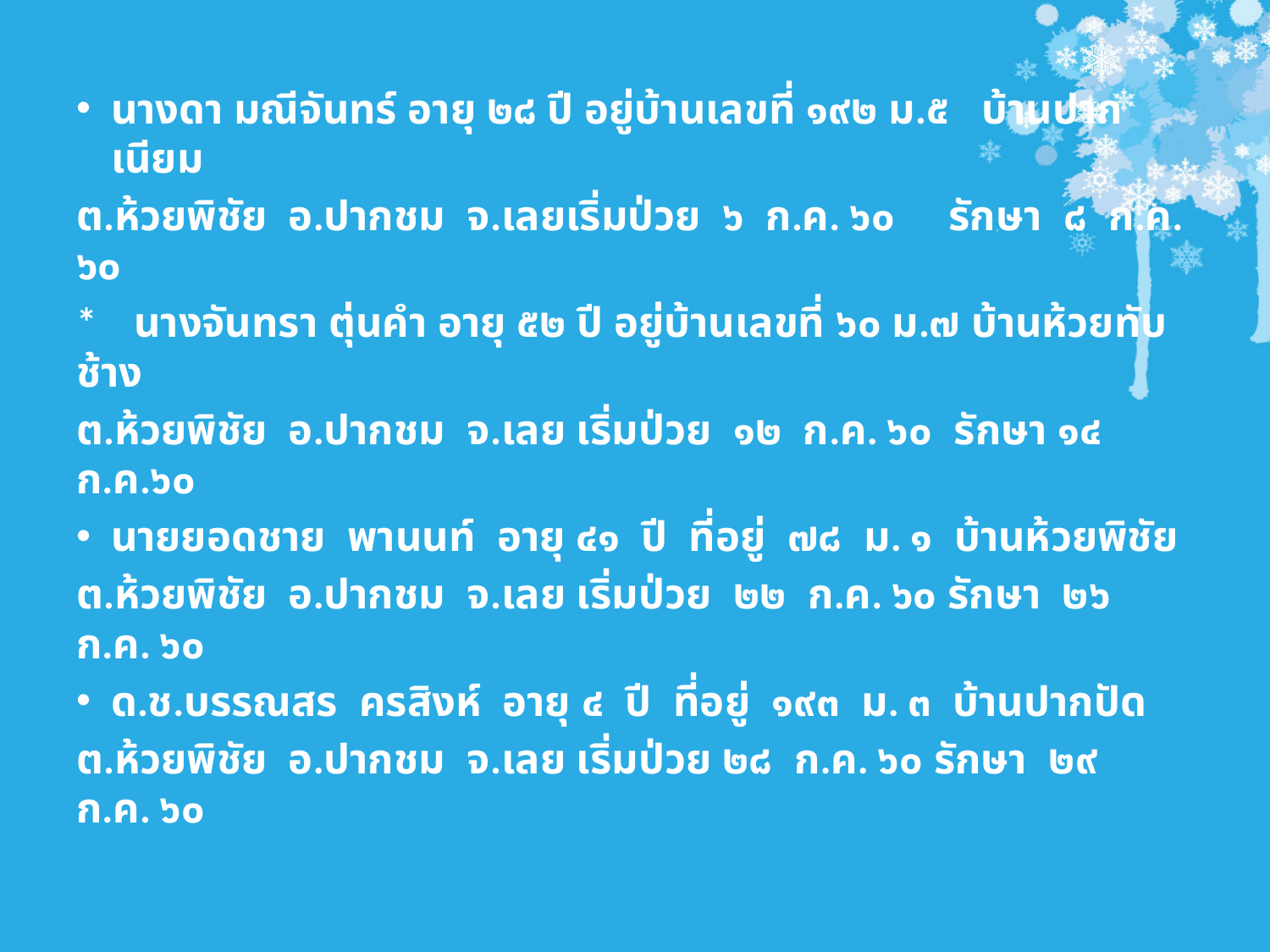

นางดา มณีจันทร์ อายุ ๒๘ ปี อยู่บ้านเลขที่ ๑๙๒ ม.๕   บ้านปากเนียม
ต.ห้วยพิชัย  อ.ปากชม  จ.เลยเริ่มป่วย  ๖  ก.ค. ๖๐     รักษา  ๘  ก.ค. ๖๐
*    นางจันทรา ตุ่นคำ อายุ ๕๒ ปี อยู่บ้านเลขที่ ๖๐ ม.๗ บ้านห้วยทับช้าง
ต.ห้วยพิชัย  อ.ปากชม  จ.เลย เริ่มป่วย  ๑๒  ก.ค. ๖๐  รักษา ๑๔  ก.ค.๖๐
นายยอดชาย  พานนท์  อายุ ๔๑  ปี  ที่อยู่  ๗๘  ม. ๑  บ้านห้วยพิชัย
ต.ห้วยพิชัย  อ.ปากชม  จ.เลย เริ่มป่วย  ๒๒  ก.ค. ๖๐ รักษา  ๒๖ ก.ค. ๖๐
ด.ช.บรรณสร  ครสิงห์  อายุ ๔  ปี  ที่อยู่  ๑๙๓  ม. ๓  บ้านปากปัด
ต.ห้วยพิชัย  อ.ปากชม  จ.เลย เริ่มป่วย ๒๘  ก.ค. ๖๐ รักษา  ๒๙  ก.ค. ๖๐